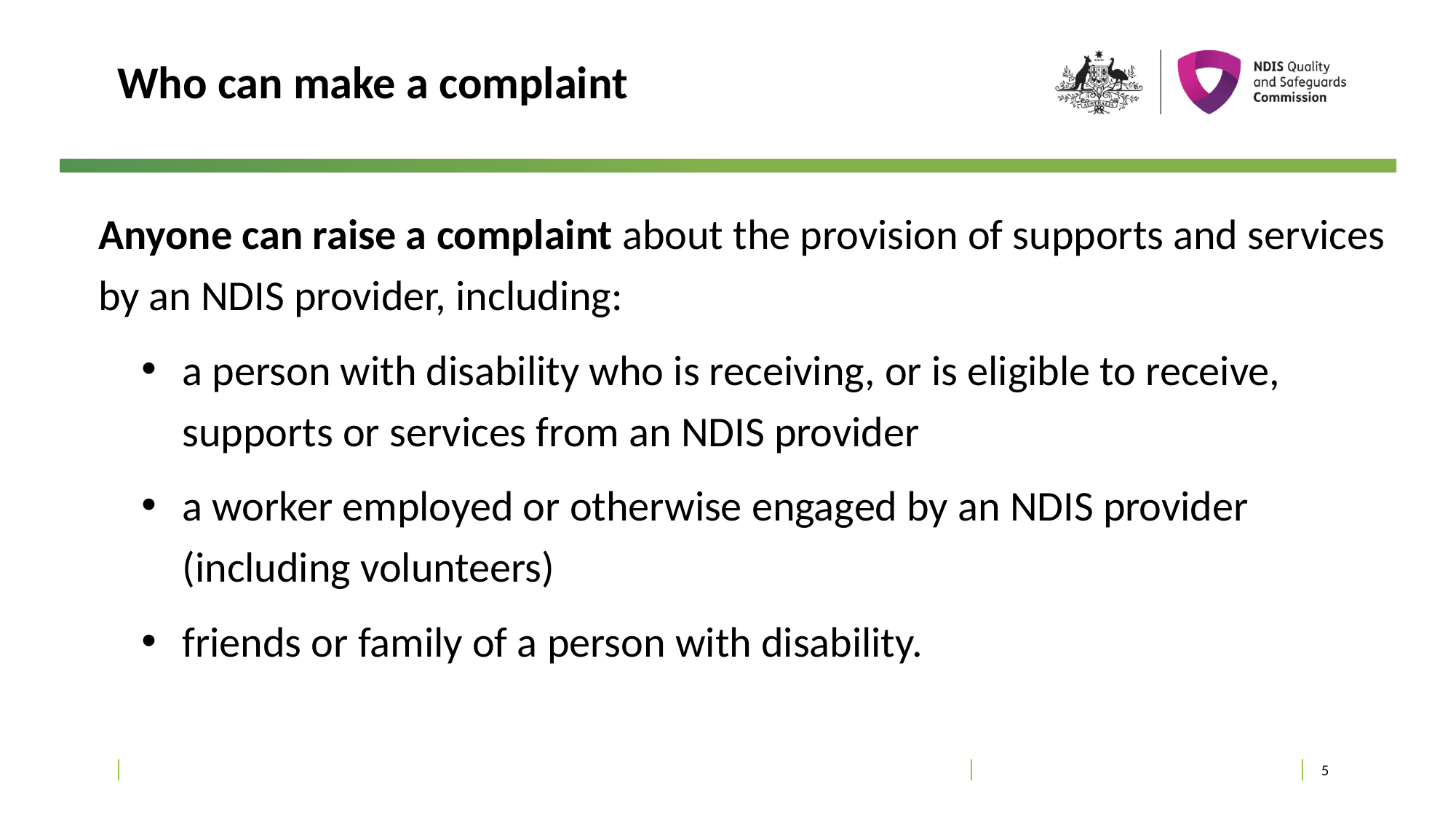

# Who can make a complaint
Anyone can raise a complaint about the provision of supports and services by an NDIS provider, including:
a person with disability who is receiving, or is eligible to receive, supports or services from an NDIS provider
a worker employed or otherwise engaged by an NDIS provider (including volunteers)
friends or family of a person with disability.
5